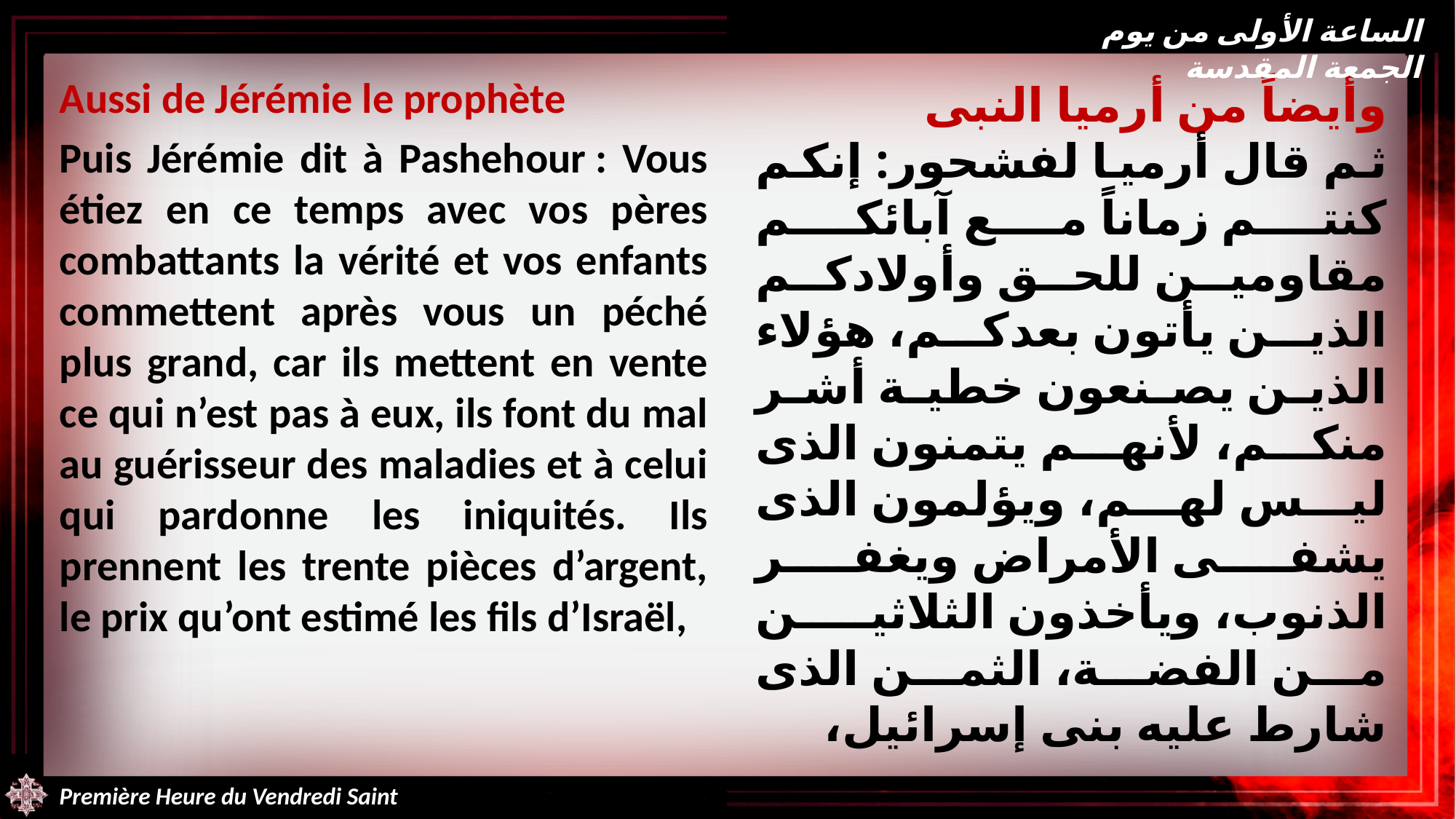

الساعة الأولى من يوم الجمعة المقدسة
Aussi de Jérémie le prophète
Puis Jérémie dit à Pashehour : Vous étiez en ce temps avec vos pères combattants la vérité et vos enfants commettent après vous un péché plus grand, car ils mettent en vente ce qui n’est pas à eux, ils font du mal au guérisseur des maladies et à celui qui pardonne les iniquités. Ils prennent les trente pièces d’argent, le prix qu’ont estimé les fils d’Israël,

وأيضاً من أرميا النبى
ثم قال أرميا لفشحور: إنكم كنتم زماناً مع آبائكم مقاومين للحق وأولادكم الذين يأتون بعدكم، هؤلاء الذين يصنعون خطية أشر منكم، لأنهم يتمنون الذى ليس لهم، ويؤلمون الذى يشفى الأمراض ويغفر الذنوب، ويأخذون الثلاثين من الفضة، الثمن الذى شارط عليه بنى إسرائيل،

Première Heure du Vendredi Saint